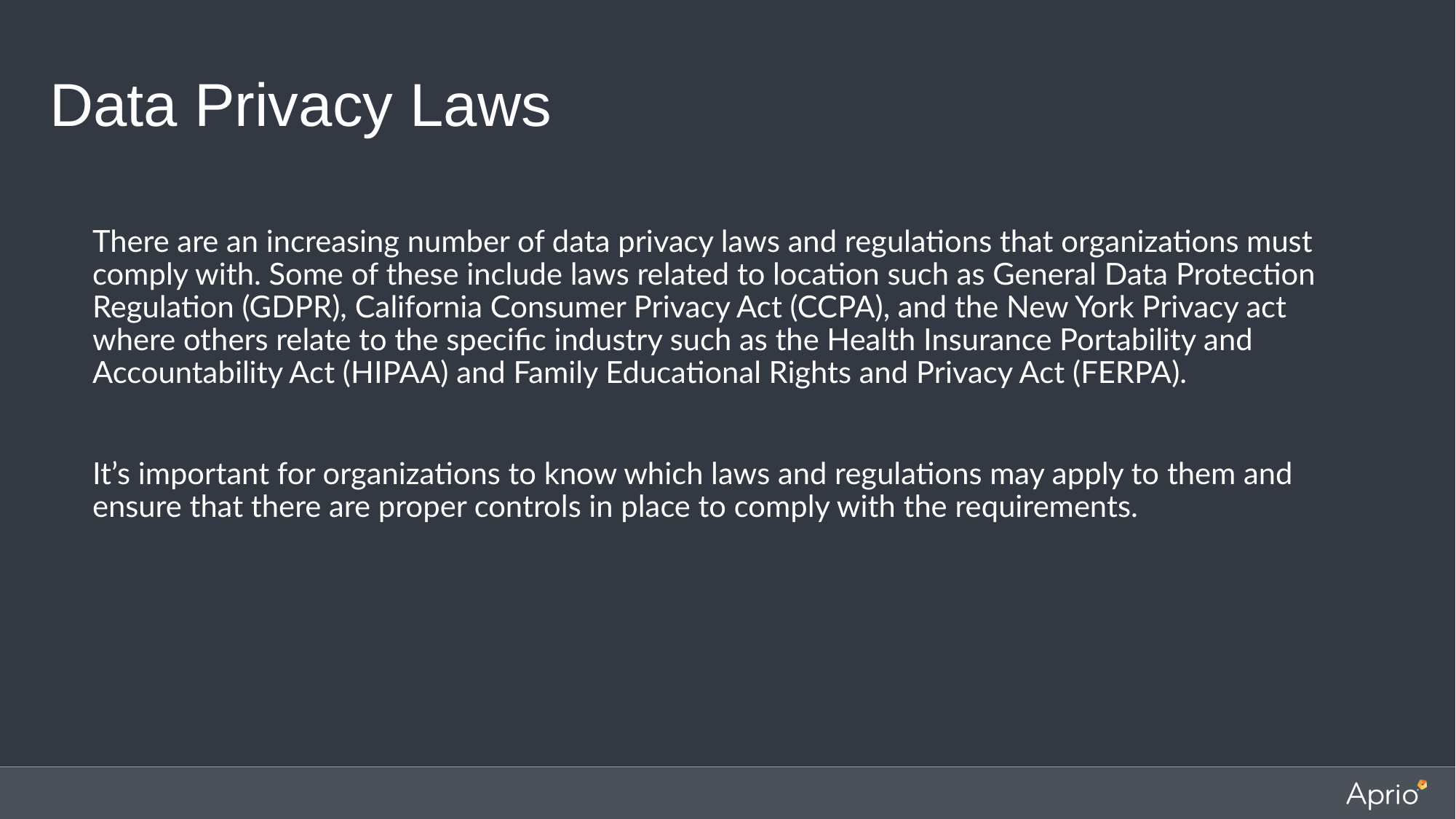

Data Privacy Laws
There are an increasing number of data privacy laws and regulations that organizations must comply with. Some of these include laws related to location such as General Data Protection Regulation (GDPR), California Consumer Privacy Act (CCPA), and the New York Privacy act where others relate to the specific industry such as the Health Insurance Portability and Accountability Act (HIPAA) and Family Educational Rights and Privacy Act (FERPA).

It’s important for organizations to know which laws and regulations may apply to them and ensure that there are proper controls in place to comply with the requirements.